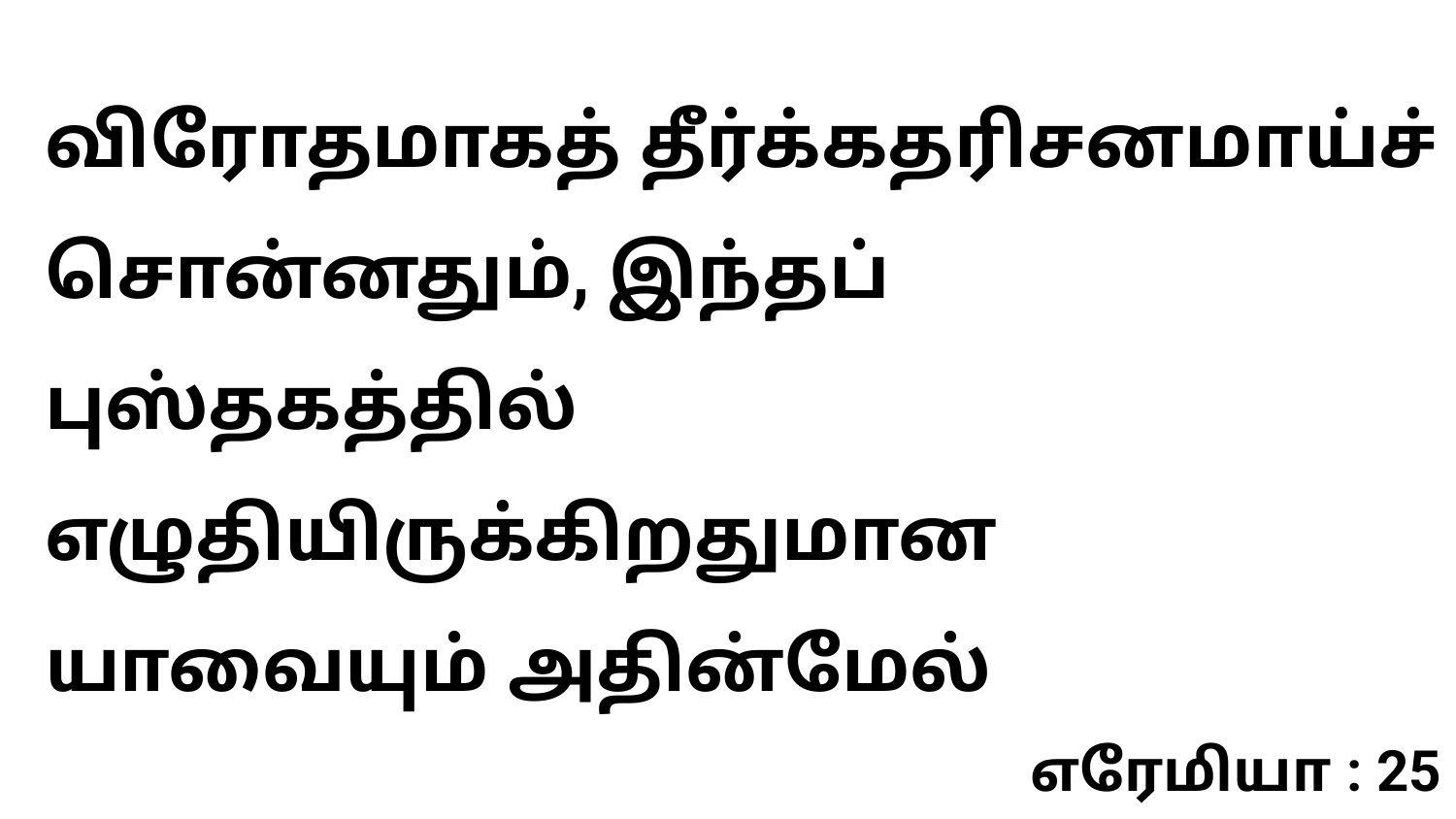

விரோதமாகத் தீர்க்கதரிசனமாய்ச் சொன்னதும், இந்தப் புஸ்தகத்தில் எழுதியிருக்கிறதுமான யாவையும் அதின்மேல்
எரேமியா : 25